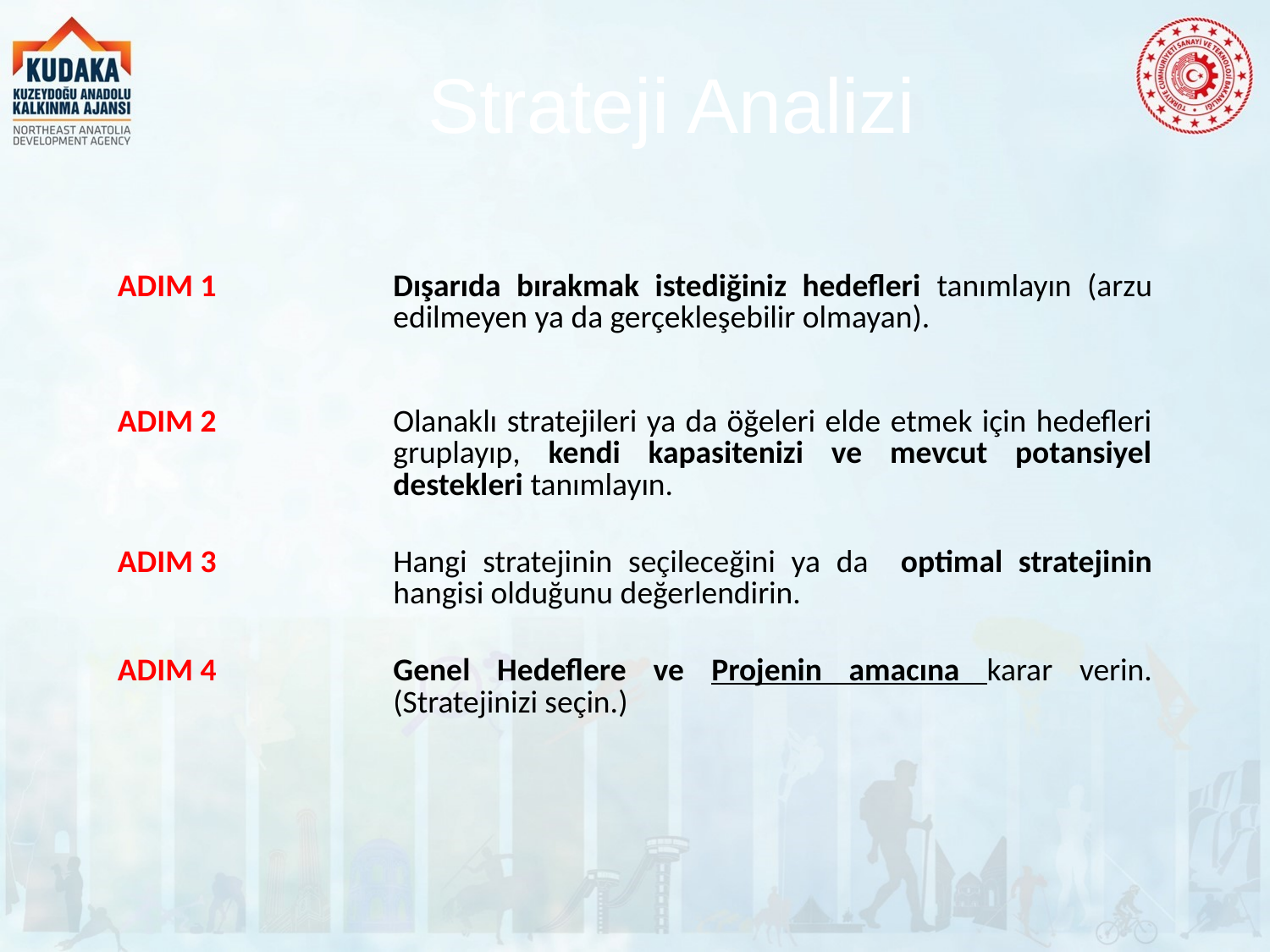

# Strateji Analizi

| ADIM 1 | Dışarıda bırakmak istediğiniz hedefleri tanımlayın (arzu edilmeyen ya da gerçekleşebilir olmayan). |
| --- | --- |
| ADIM 2 | Olanaklı stratejileri ya da öğeleri elde etmek için hedefleri gruplayıp, kendi kapasitenizi ve mevcut potansiyel destekleri tanımlayın. |
| ADIM 3 | Hangi stratejinin seçileceğini ya da optimal stratejinin hangisi olduğunu değerlendirin. |
| ADIM 4 | Genel Hedeflere ve Projenin amacına karar verin. (Stratejinizi seçin.) |
42